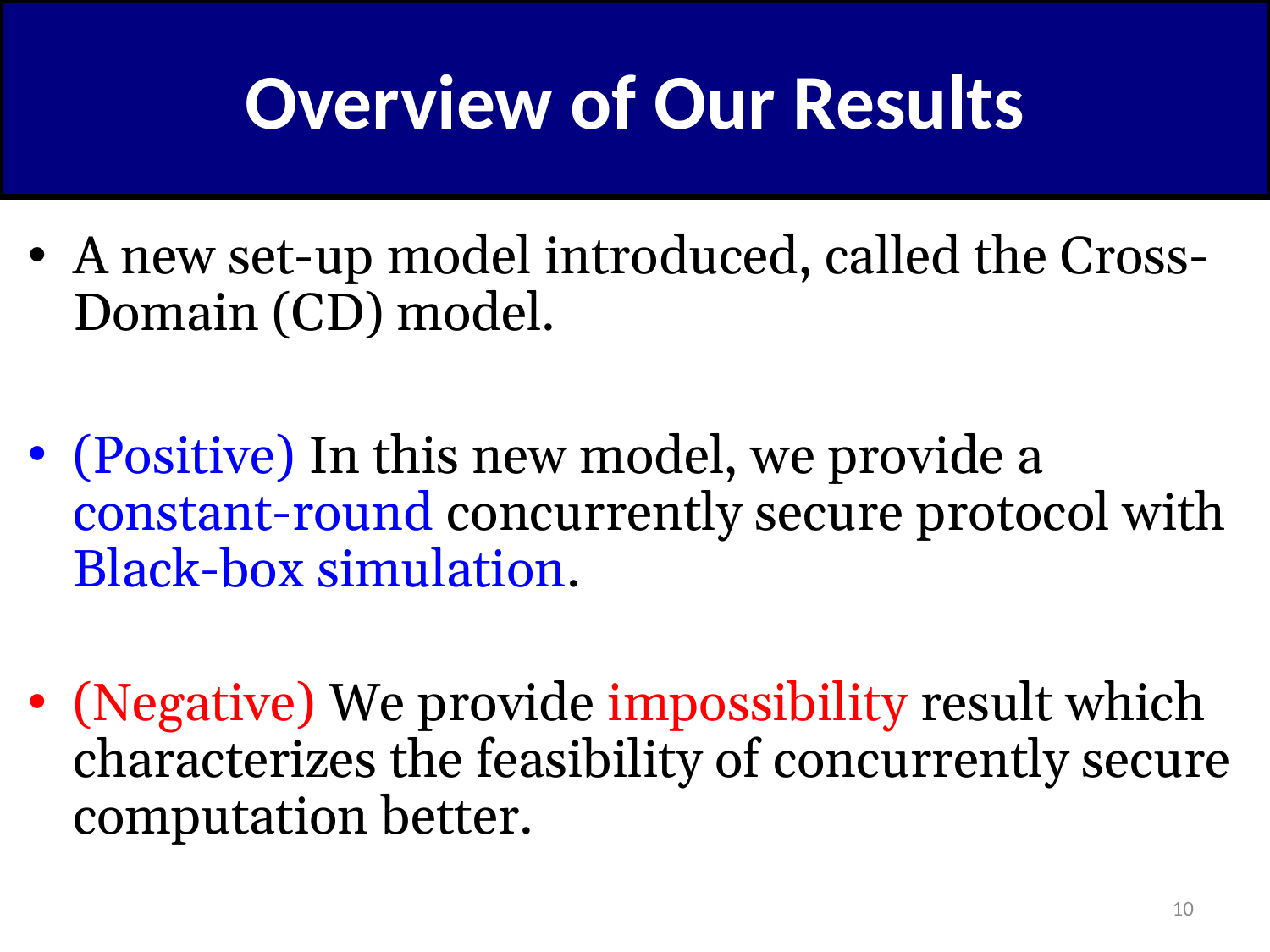

# Overview of Our Results
A new set-up model introduced, called the Cross-Domain (CD) model.

(Positive) In this new model, we provide a constant-round concurrently secure protocol with Black-box simulation.

(Negative) We provide impossibility result which characterizes the feasibility of concurrently secure computation better.
10